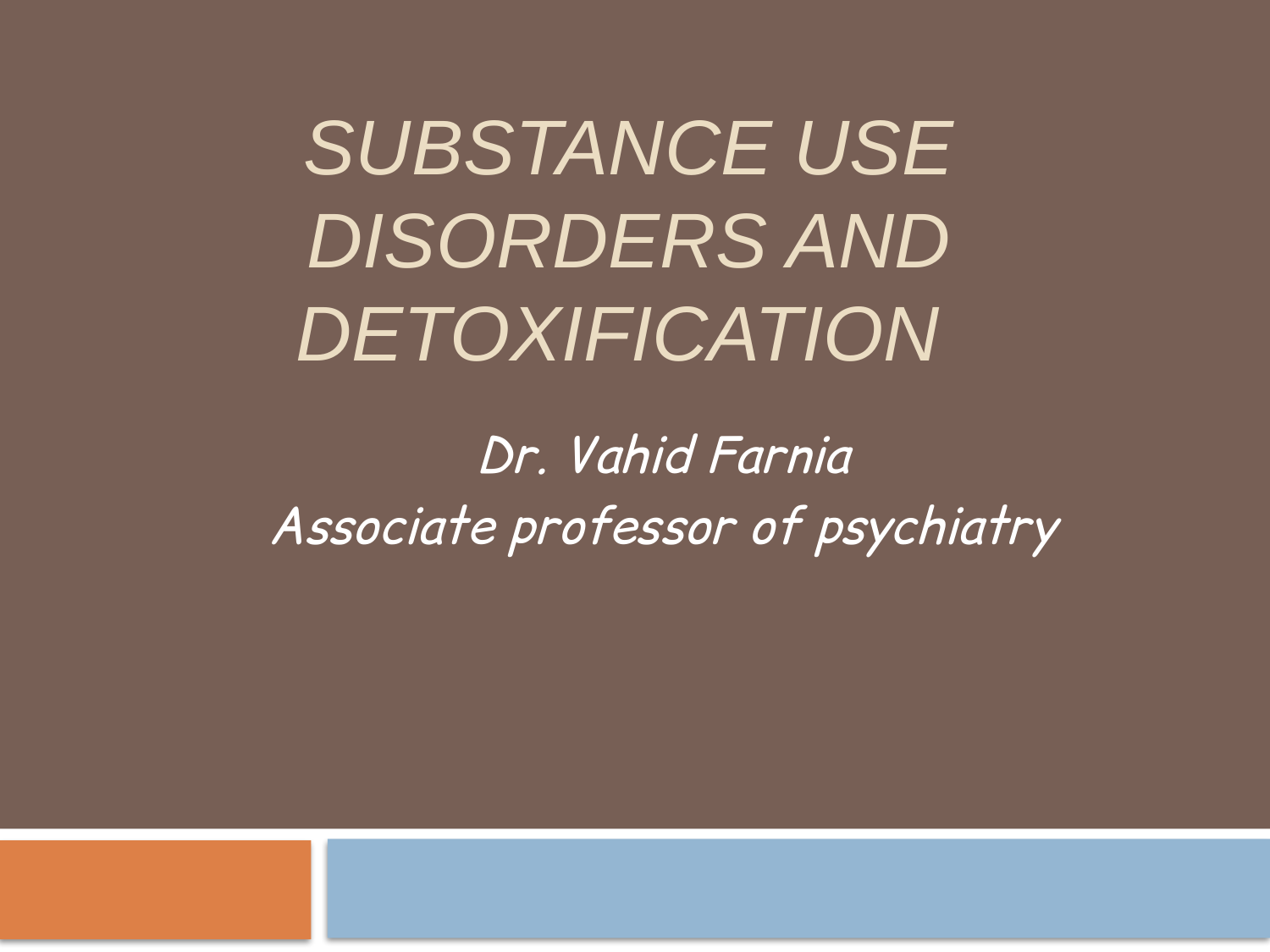

# SUBSTANCE USE DISORDERS AND DETOXIFICATION
Dr. Vahid Farnia
Associate professor of psychiatry